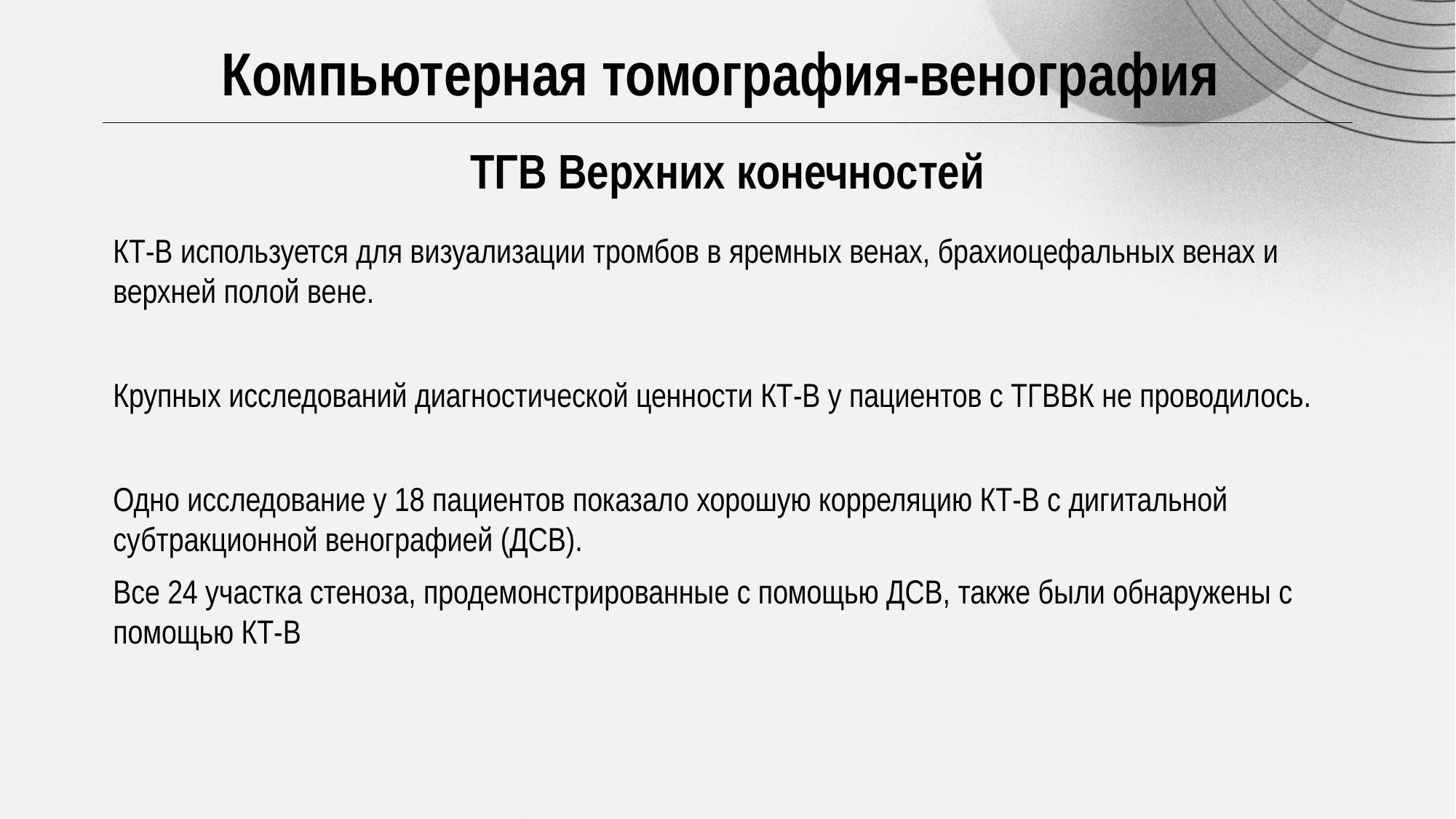

Компьютерная томография-венография
ТГВ Верхних конечностей
КТ-В используется для визуализации тромбов в яремных венах, брахиоцефальных венах и верхней полой вене.

Крупных исследований диагностической ценности КТ-В у пациентов с ТГВВК не проводилось.

Одно исследование у 18 пациентов показало хорошую корреляцию КТ-В с дигитальной субтракционной венографией (ДСВ).
Все 24 участка стеноза, продемонстрированные с помощью ДСВ, также были обнаружены с помощью КТ-В